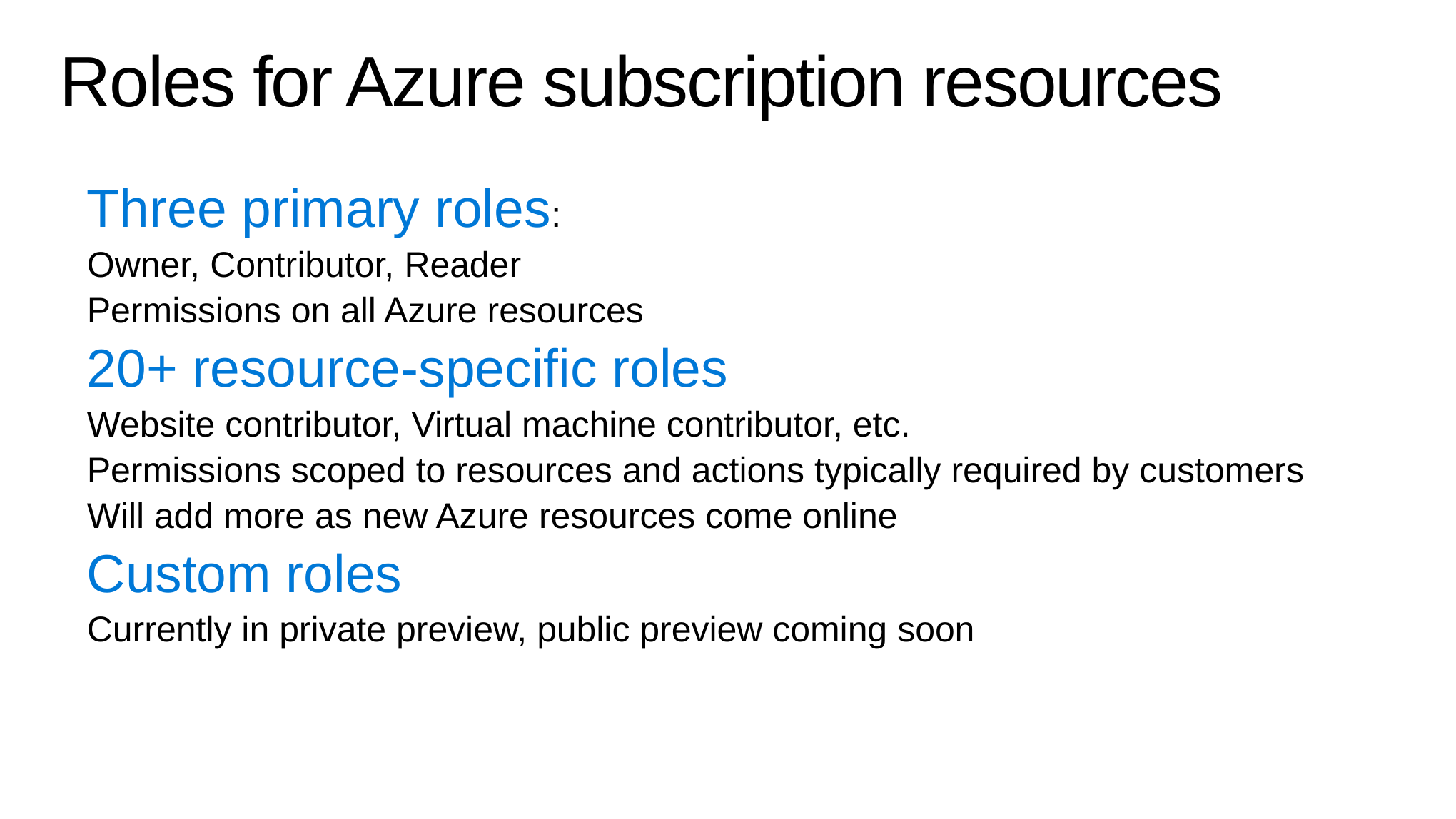

# Roles for Azure subscription resources
Three primary roles:
Owner, Contributor, Reader
Permissions on all Azure resources
20+ resource-specific roles
Website contributor, Virtual machine contributor, etc.
Permissions scoped to resources and actions typically required by customers
Will add more as new Azure resources come online
Custom roles
Currently in private preview, public preview coming soon